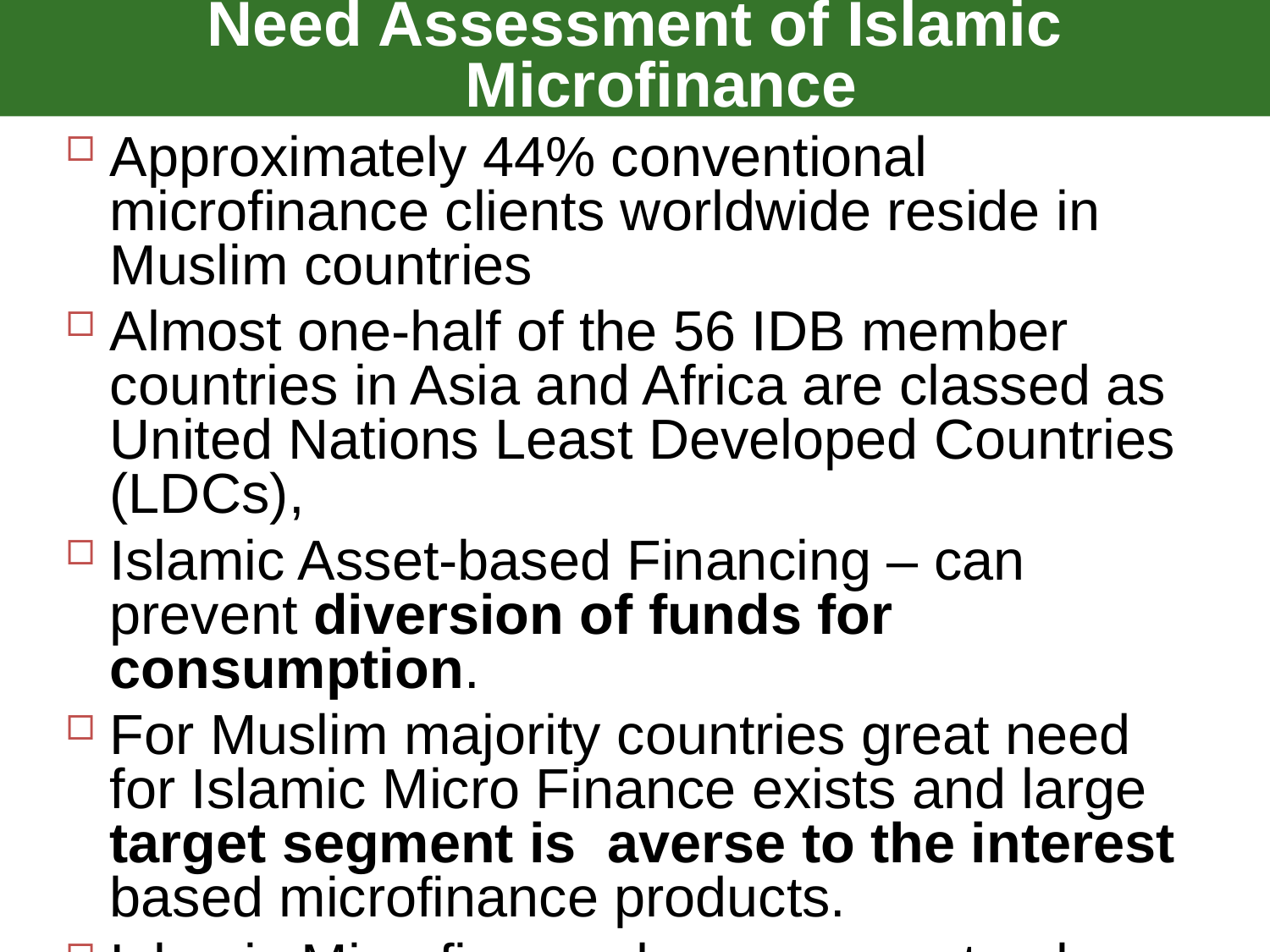

Need Assessment of Islamic Microfinance
Approximately 44% conventional microfinance clients worldwide reside in Muslim countries
Almost one-half of the 56 IDB member countries in Asia and Africa are classed as United Nations Least Developed Countries (LDCs),
Islamic Asset-based Financing – can prevent diversion of funds for consumption.
For Muslim majority countries great need for Islamic Micro Finance exists and large target segment is  averse to the interest based microfinance products.
Islamic Microfinance have proven track record that its deals with long lasting  & Complete solutions for Sustainability.